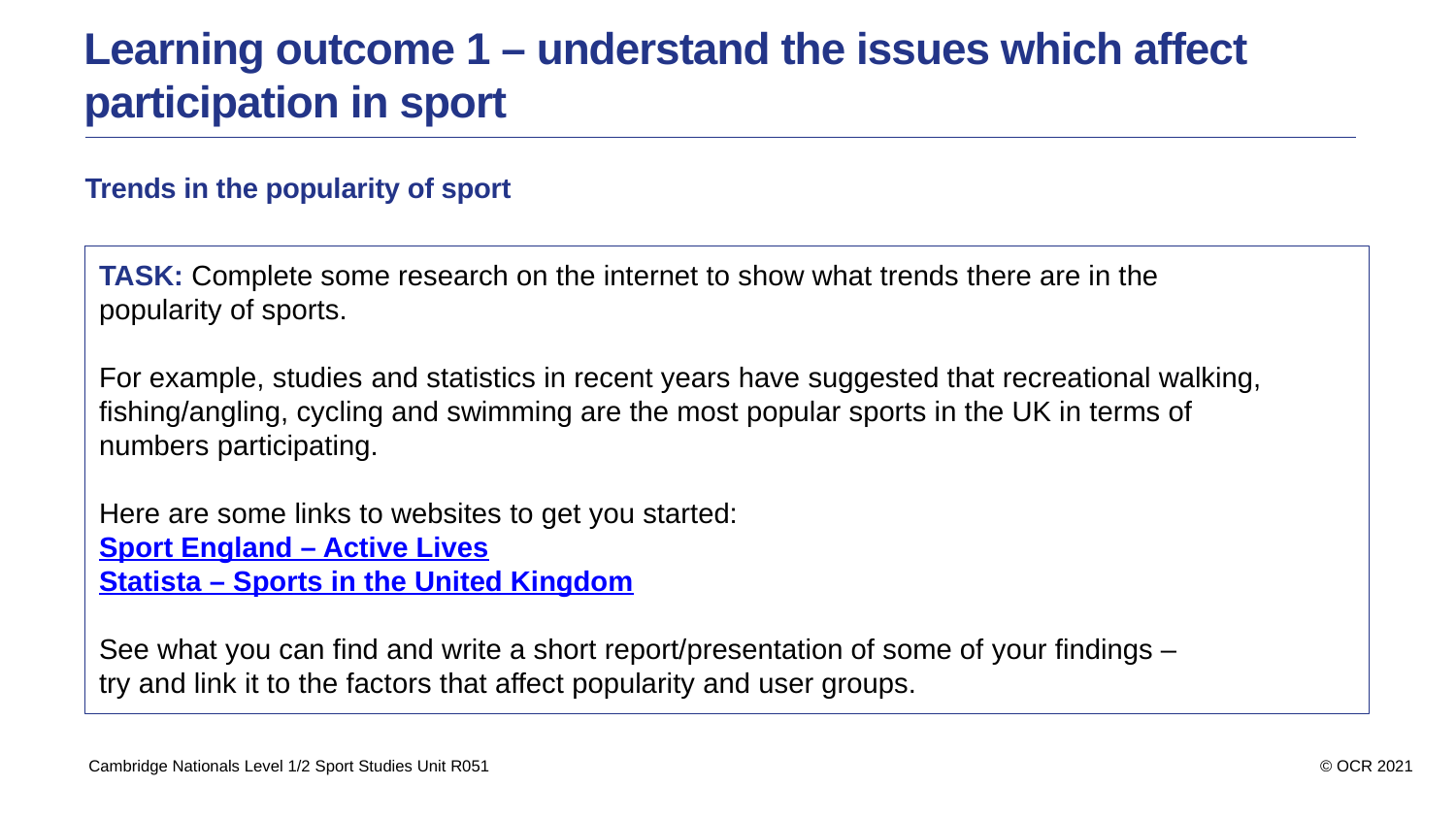

Learning outcome 1 – understand the issues which affect participation in sport
Trends in the popularity of sport

TASK: Complete some research on the internet to show what trends there are in the popularity of sports.

For example, studies and statistics in recent years have suggested that recreational walking, fishing/angling, cycling and swimming are the most popular sports in the UK in terms of numbers participating.

Here are some links to websites to get you started:
Sport England – Active Lives
Statista – Sports in the United Kingdom

See what you can find and write a short report/presentation of some of your findings –
try and link it to the factors that affect popularity and user groups.